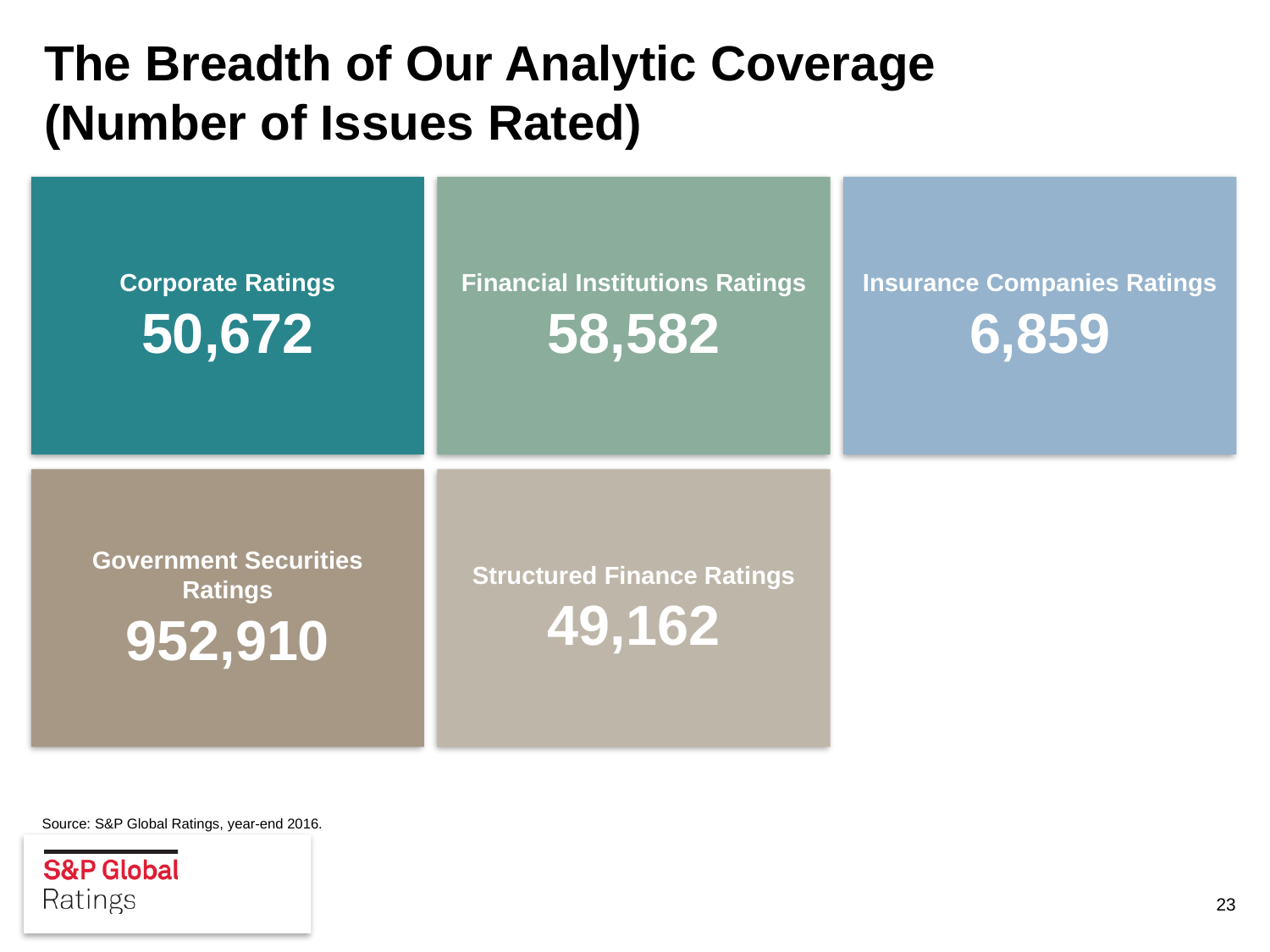

# The Breadth of Our Analytic Coverage (Number of Issues Rated)
Corporate Ratings
50,672
Financial Institutions Ratings
58,582
Insurance Companies Ratings
6,859
Government Securities Ratings
952,910
Structured Finance Ratings
49,162
Source: S&P Global Ratings, year-end 2016.
23